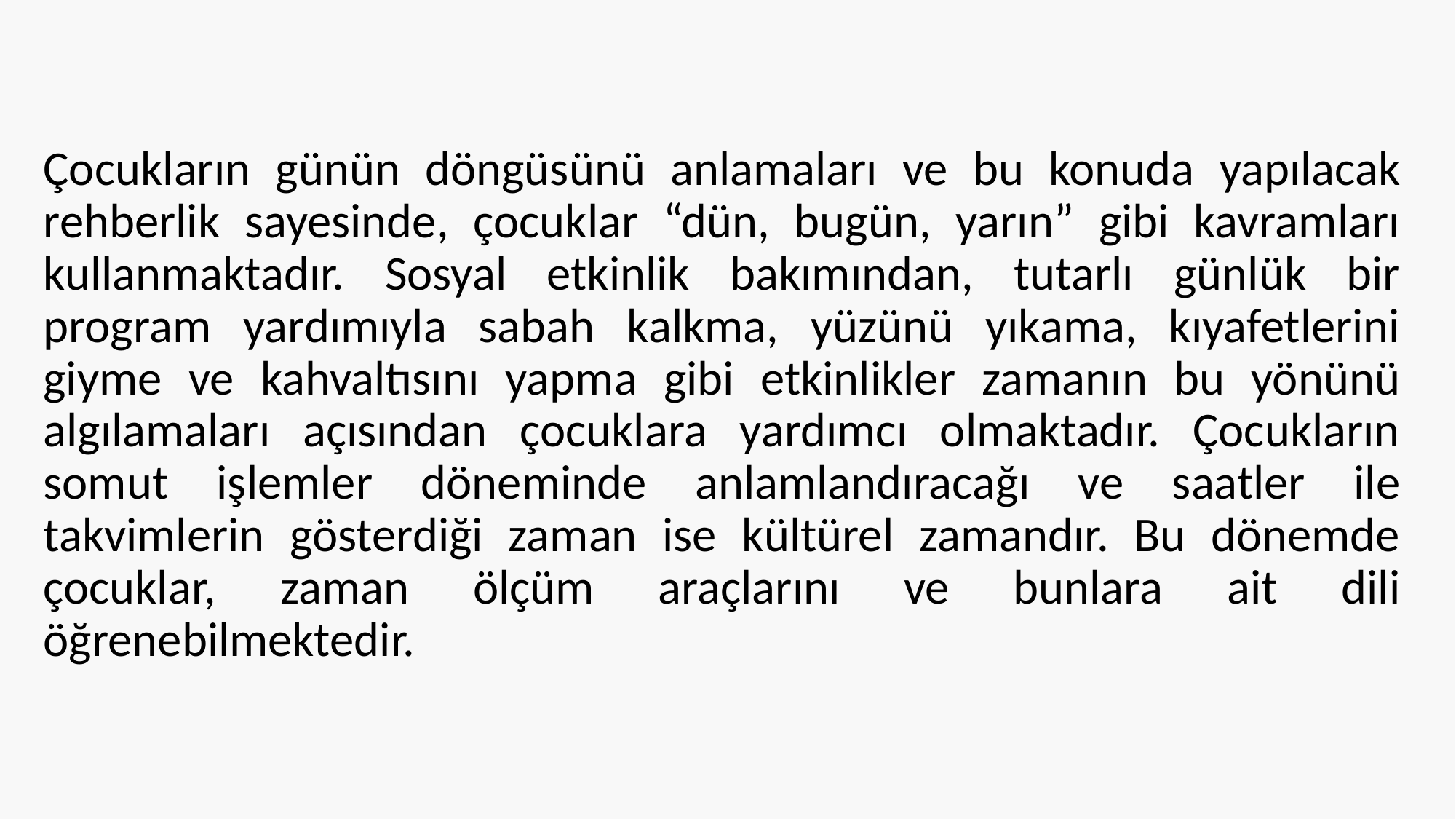

Çocukların günün döngüsünü anlamaları ve bu konuda yapılacak rehberlik sayesinde, çocuklar “dün, bugün, yarın” gibi kavramları kullanmaktadır. Sosyal etkinlik bakımından, tutarlı günlük bir program yardımıyla sabah kalkma, yüzünü yıkama, kıyafetlerini giyme ve kahvaltısını yapma gibi etkinlikler zamanın bu yönünü algılamaları açısından çocuklara yardımcı olmaktadır. Çocukların somut işlemler döneminde anlamlandıracağı ve saatler ile takvimlerin gösterdiği zaman ise kültürel zamandır. Bu dönemde çocuklar, zaman ölçüm araçlarını ve bunlara ait dili öğrenebilmektedir.